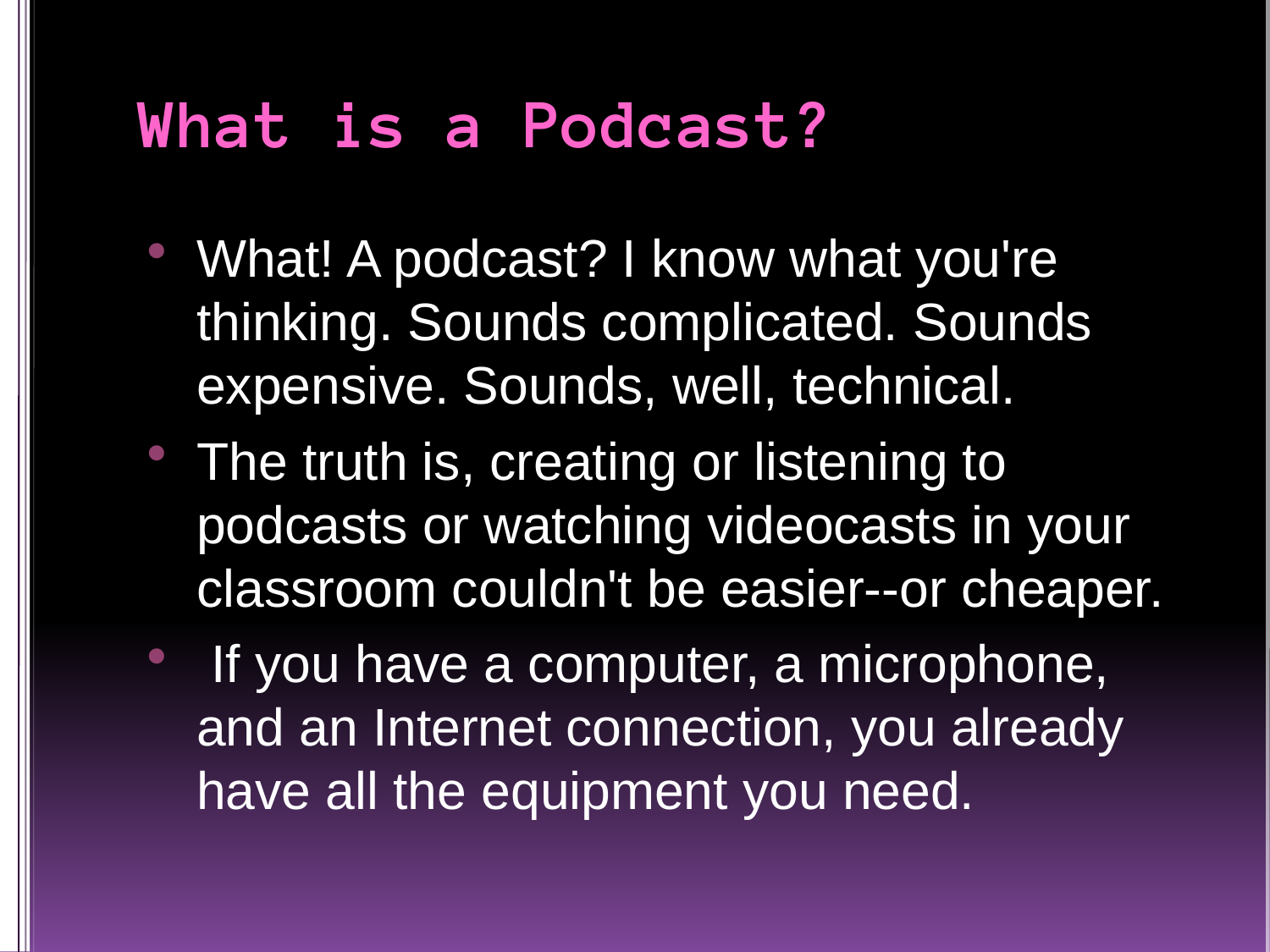

# What is a Podcast?
What! A podcast? I know what you're thinking. Sounds complicated. Sounds expensive. Sounds, well, technical.
The truth is, creating or listening to podcasts or watching videocasts in your classroom couldn't be easier--or cheaper.
 If you have a computer, a microphone, and an Internet connection, you already have all the equipment you need.